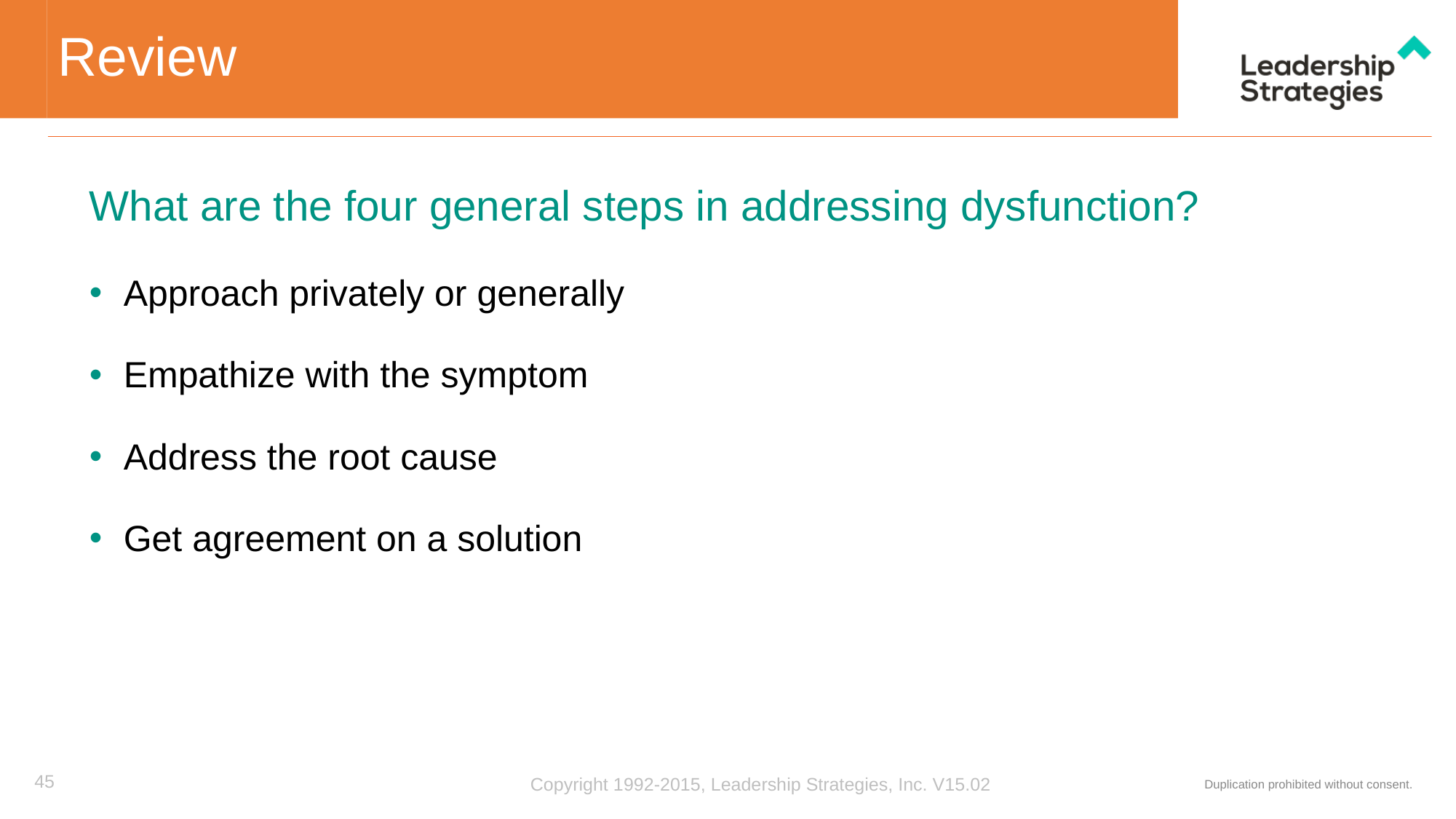

# Review
What are the four general steps in addressing dysfunction?
Approach privately or generally
Empathize with the symptom
Address the root cause
Get agreement on a solution
45
Copyright 1992-2015, Leadership Strategies, Inc. V15.02